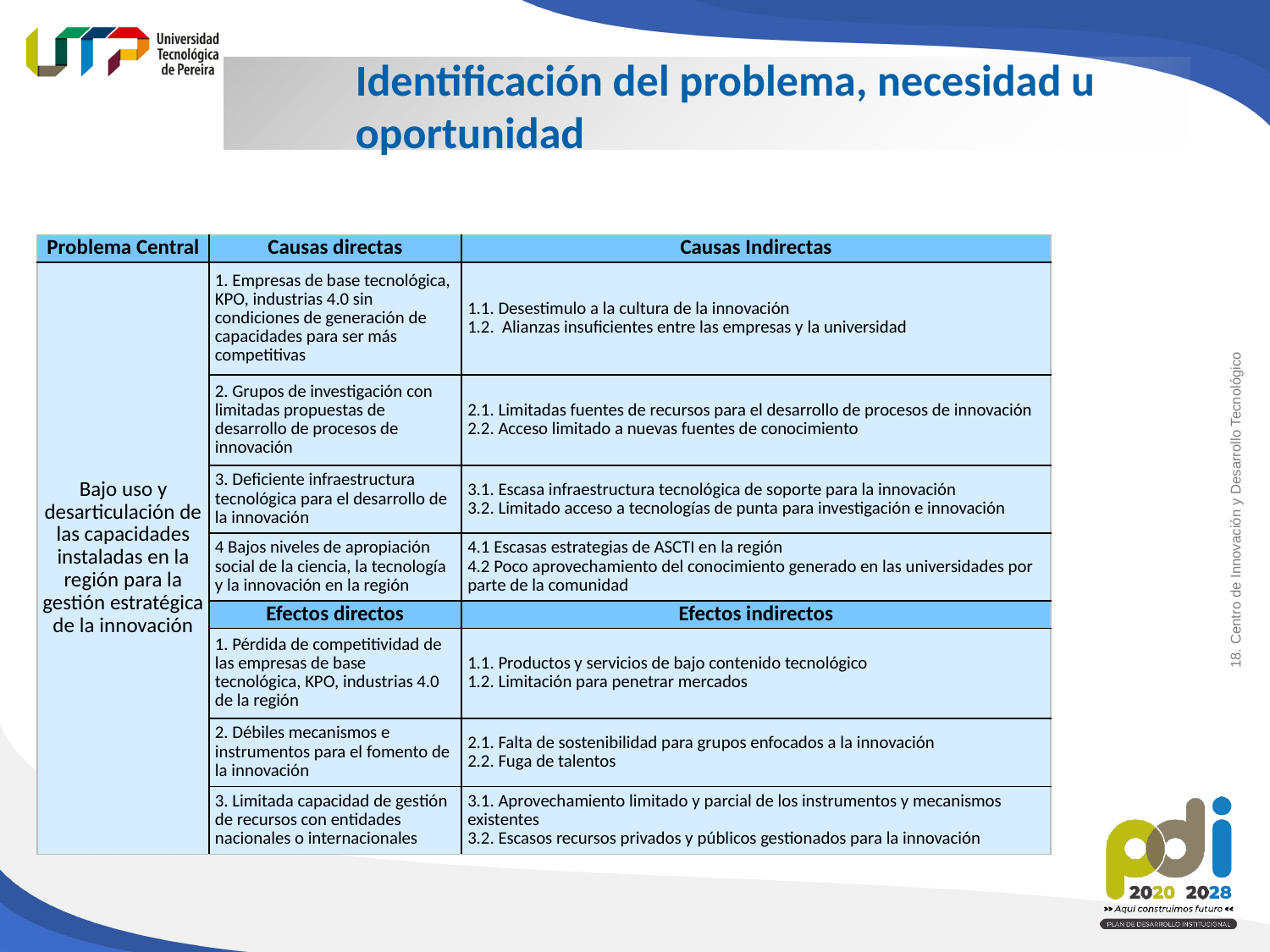

Identificación del problema, necesidad u oportunidad

| Problema Central | Causas directas | Causas Indirectas |
| --- | --- | --- |
| Bajo uso y desarticulación de las capacidades instaladas en la región para la gestión estratégica de la innovación | 1. Empresas de base tecnológica, KPO, industrias 4.0 sin condiciones de generación de capacidades para ser más competitivas | 1.1. Desestimulo a la cultura de la innovación 1.2. Alianzas insuficientes entre las empresas y la universidad |
|  | 2. Grupos de investigación con limitadas propuestas de desarrollo de procesos de innovación | 2.1. Limitadas fuentes de recursos para el desarrollo de procesos de innovación 2.2. Acceso limitado a nuevas fuentes de conocimiento |
|  | 3. Deficiente infraestructura tecnológica para el desarrollo de la innovación | 3.1. Escasa infraestructura tecnológica de soporte para la innovación 3.2. Limitado acceso a tecnologías de punta para investigación e innovación |
|  | 4 Bajos niveles de apropiación social de la ciencia, la tecnología y la innovación en la región | 4.1 Escasas estrategias de ASCTI en la región 4.2 Poco aprovechamiento del conocimiento generado en las universidades por parte de la comunidad |
|  | Efectos directos | Efectos indirectos |
|  | 1. Pérdida de competitividad de las empresas de base tecnológica, KPO, industrias 4.0 de la región | 1.1. Productos y servicios de bajo contenido tecnológico 1.2. Limitación para penetrar mercados |
|  | 2. Débiles mecanismos e instrumentos para el fomento de la innovación | 2.1. Falta de sostenibilidad para grupos enfocados a la innovación 2.2. Fuga de talentos |
|  | 3. Limitada capacidad de gestión de recursos con entidades nacionales o internacionales | 3.1. Aprovechamiento limitado y parcial de los instrumentos y mecanismos existentes 3.2. Escasos recursos privados y públicos gestionados para la innovación |
18. Centro de Innovación y Desarrollo Tecnológico